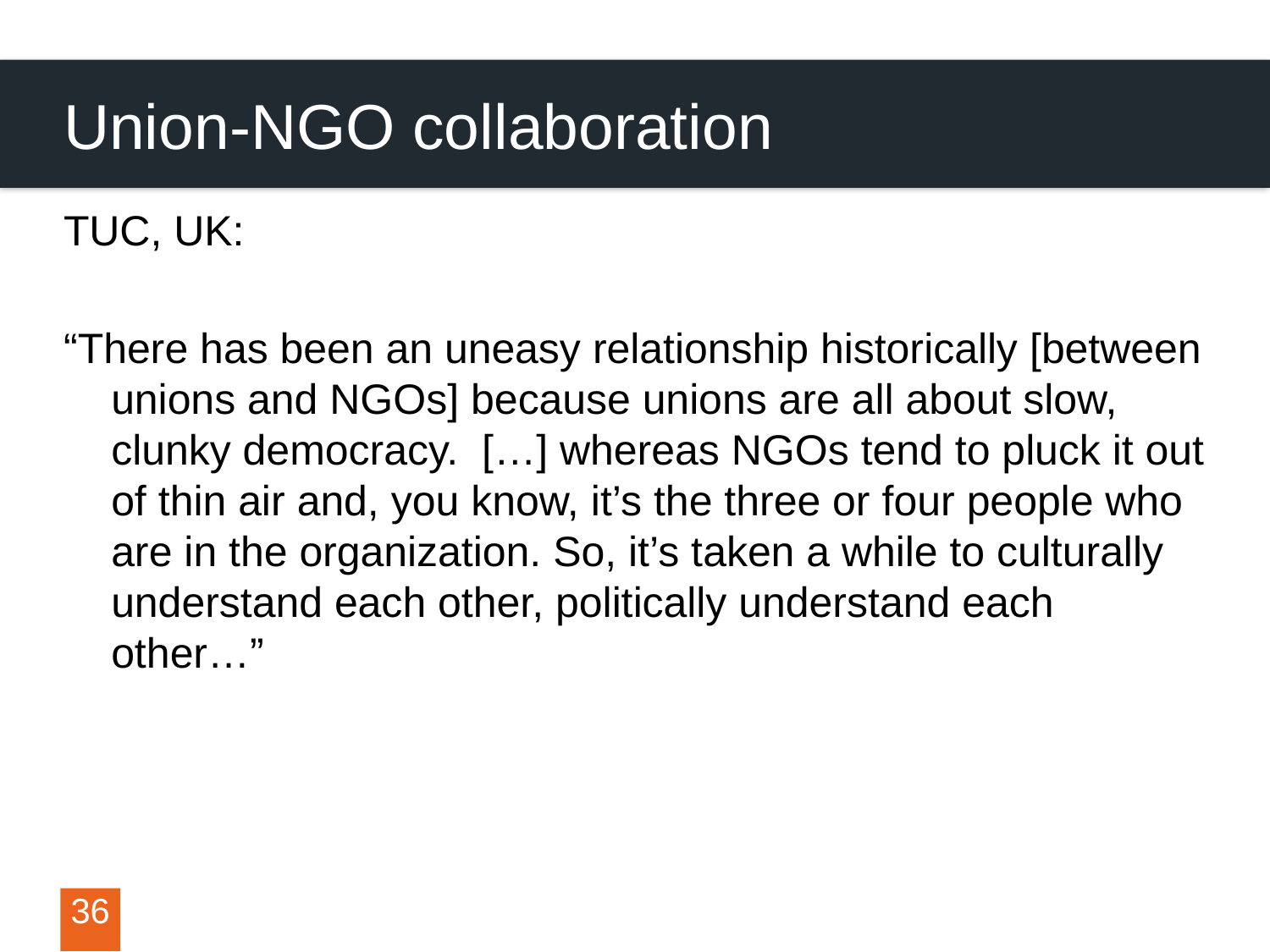

# Union-NGO collaboration
TUC, UK:

“There has been an uneasy relationship historically [between unions and NGOs] because unions are all about slow, clunky democracy.  […] whereas NGOs tend to pluck it out of thin air and, you know, it’s the three or four people who are in the organization. So, it’s taken a while to culturally understand each other, politically understand each other…”

36